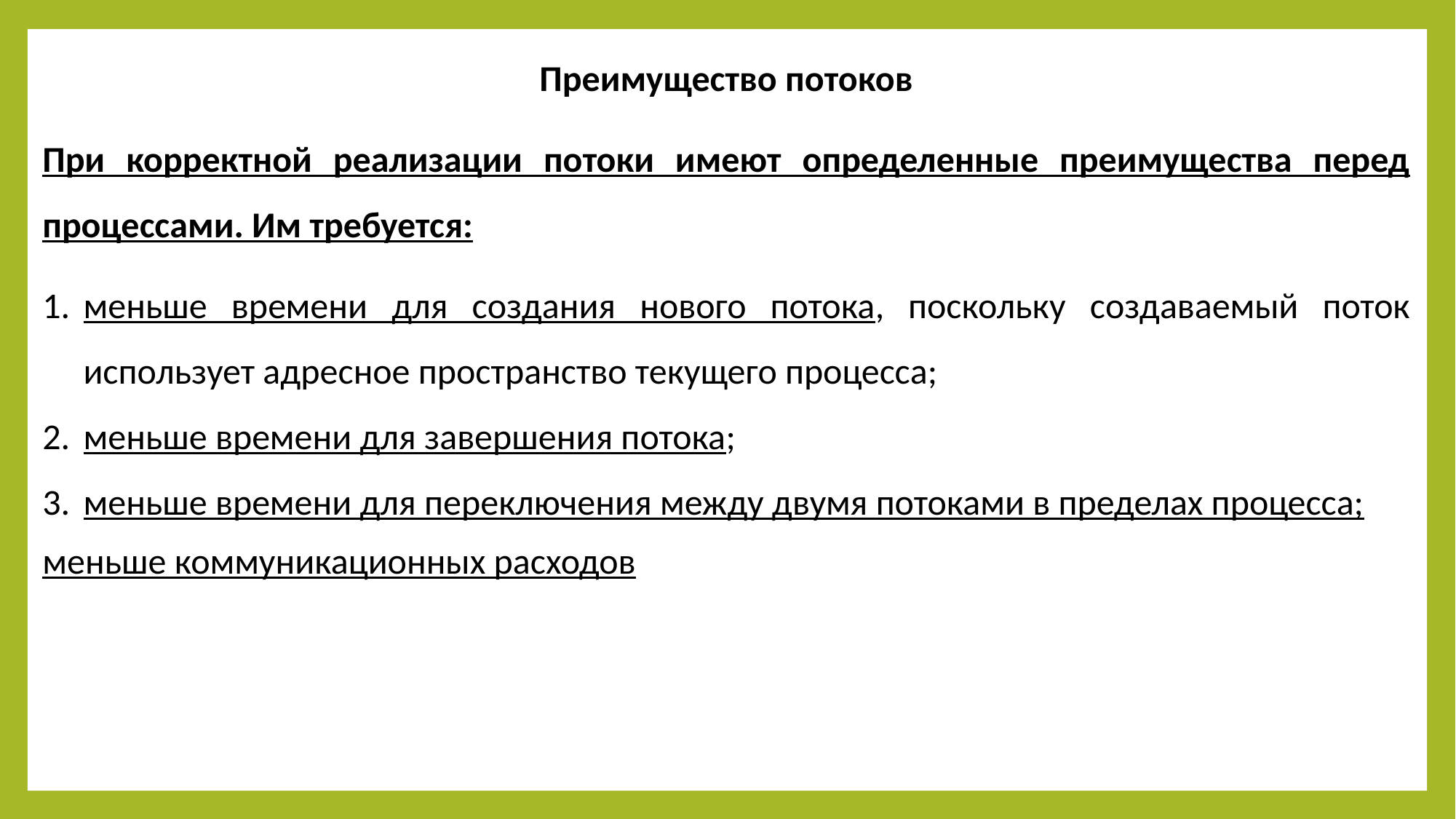

Преимущество потоков
При корректной реализации потоки имеют определенные преимущества перед процессами. Им требуется:
меньше времени для создания нового потока, поскольку создаваемый поток использует адресное пространство текущего процесса;
меньше времени для завершения потока;
меньше времени для переключения между двумя потоками в пределах процесса;
меньше коммуникационных расходов